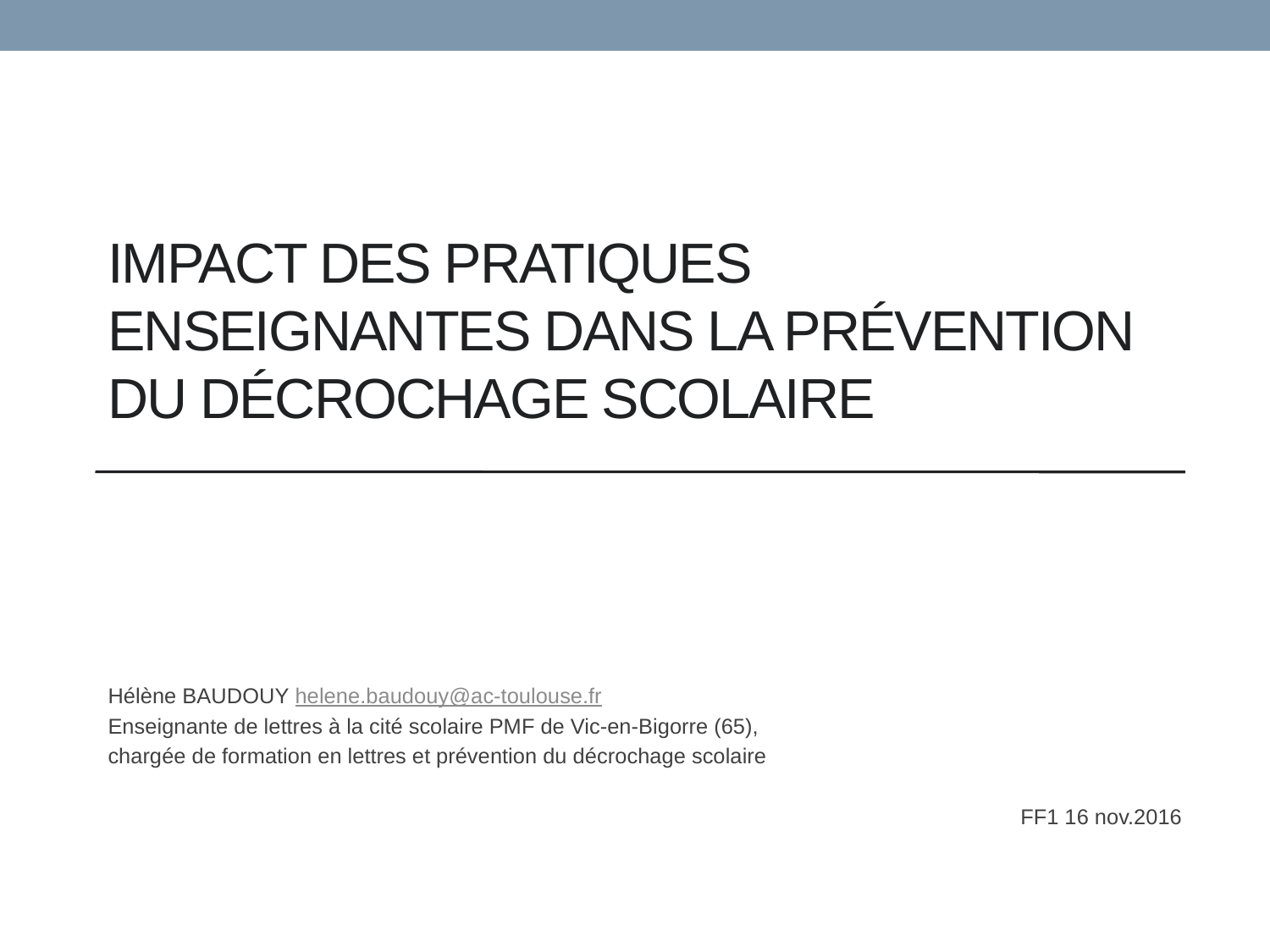

# Impact des pratiques enseignantes dans la prévention du décrochage scolaire
Hélène BAUDOUY helene.baudouy@ac-toulouse.fr
Enseignante de lettres à la cité scolaire PMF de Vic-en-Bigorre (65),
chargée de formation en lettres et prévention du décrochage scolaire

FF1 16 nov.2016